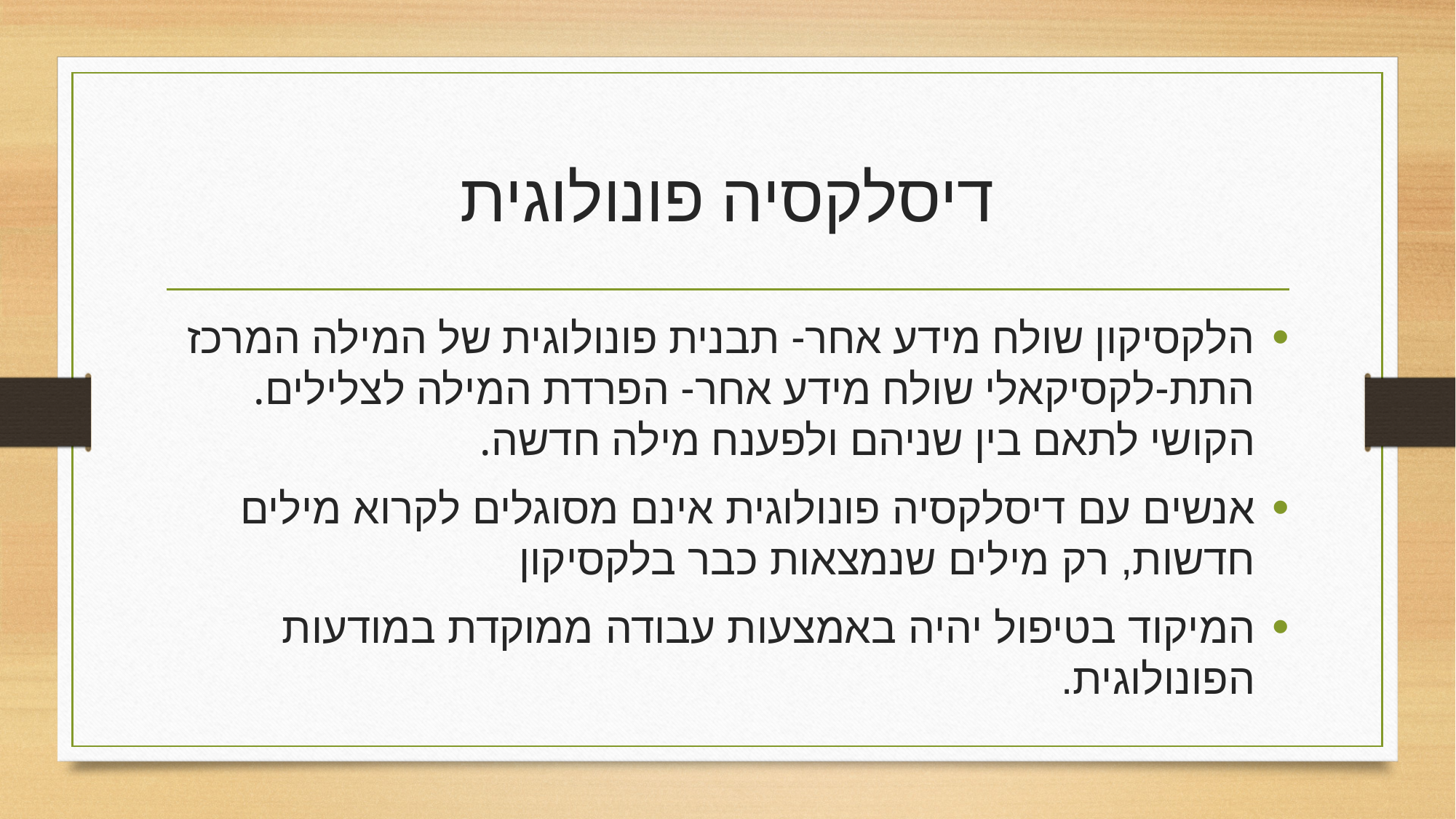

# דיסלקסיה פונולוגית
הלקסיקון שולח מידע אחר- תבנית פונולוגית של המילה המרכז התת-לקסיקאלי שולח מידע אחר- הפרדת המילה לצלילים. הקושי לתאם בין שניהם ולפענח מילה חדשה.
אנשים עם דיסלקסיה פונולוגית אינם מסוגלים לקרוא מילים חדשות, רק מילים שנמצאות כבר בלקסיקון
המיקוד בטיפול יהיה באמצעות עבודה ממוקדת במודעות הפונולוגית.